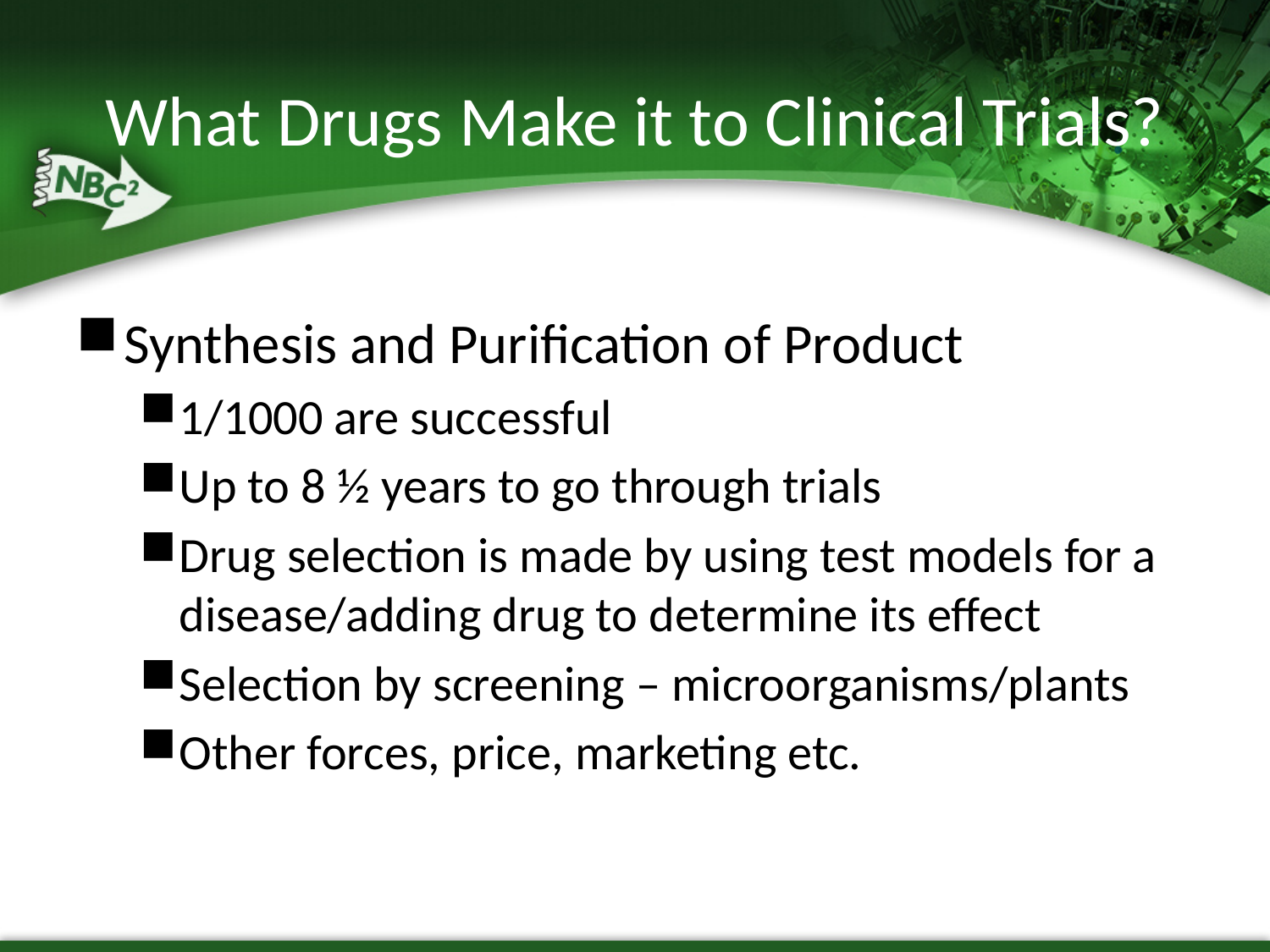

What Drugs Make it to Clinical Trials?

Synthesis and Purification of Product
1/1000 are successful
Up to 8 ½ years to go through trials
Drug selection is made by using test models for a disease/adding drug to determine its effect
Selection by screening – microorganisms/plants
Other forces, price, marketing etc.